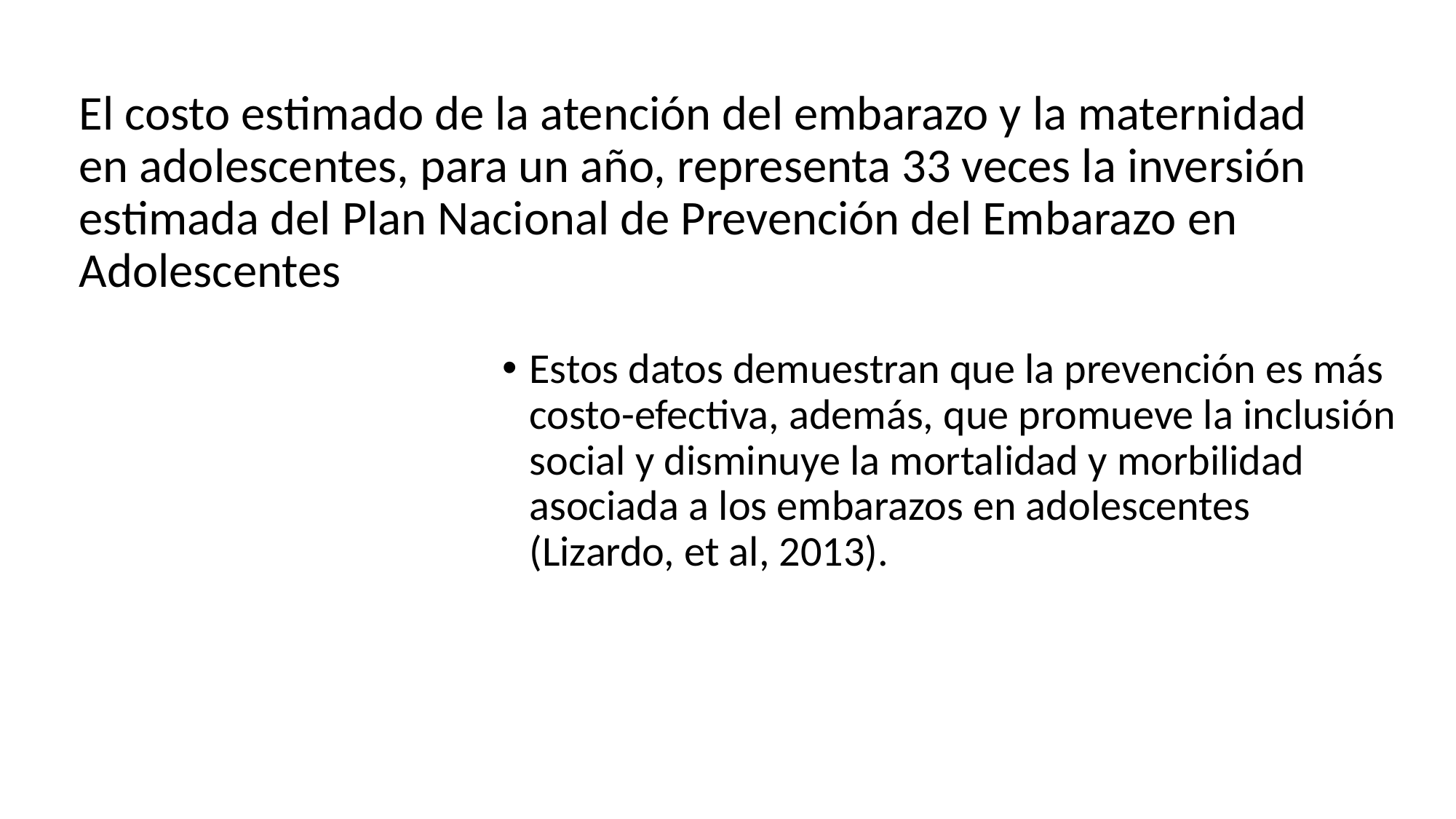

# El costo estimado de la atención del embarazo y la maternidad en adolescentes, para un año, representa 33 veces la inversión estimada del Plan Nacional de Prevención del Embarazo en Adolescentes
Estos datos demuestran que la prevención es más costo-efectiva, además, que promueve la inclusión social y disminuye la mortalidad y morbilidad asociada a los embarazos en adolescentes (Lizardo, et al, 2013).